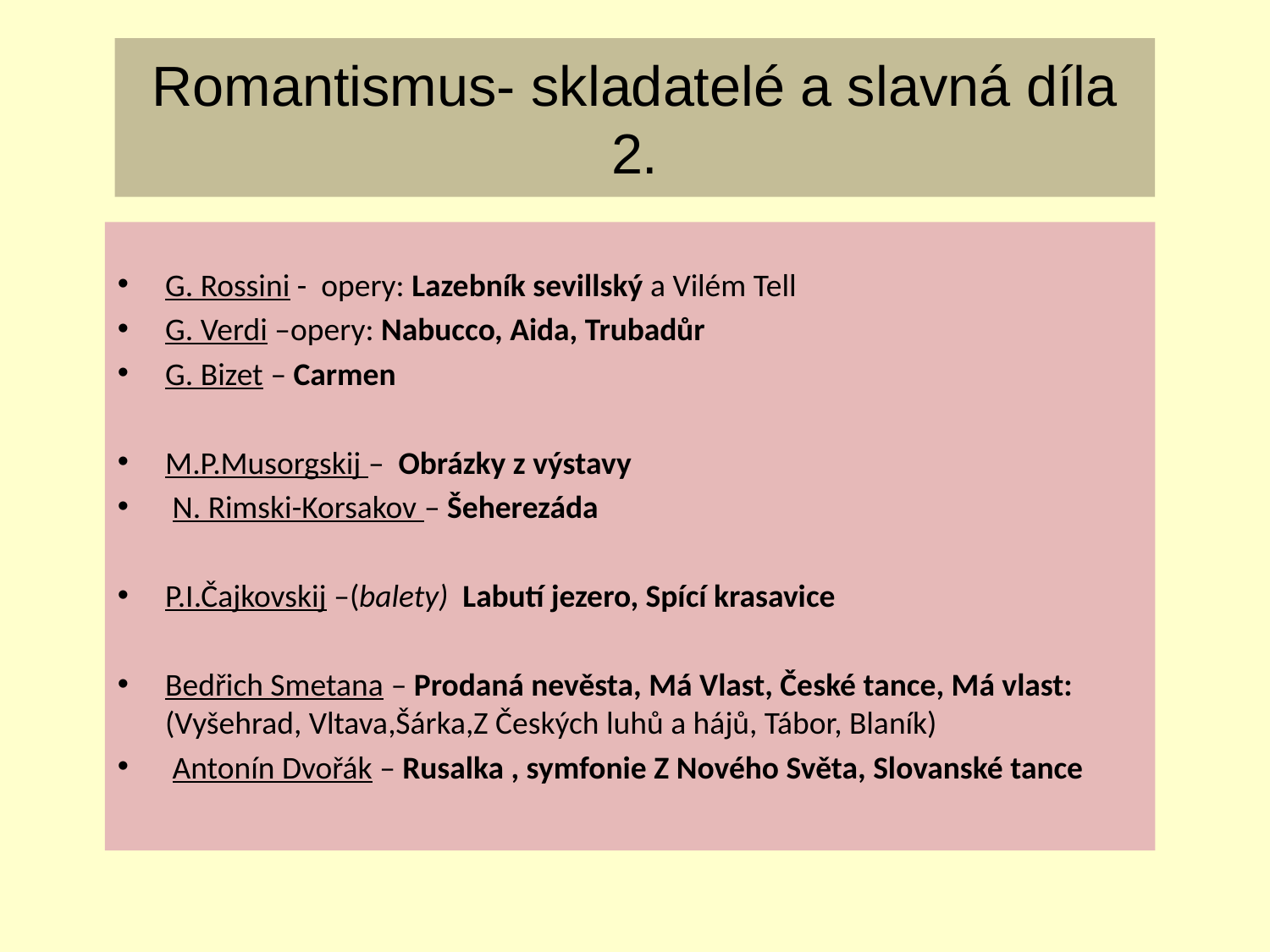

# Romantismus- skladatelé a slavná díla 2.

G. Rossini -  opery: Lazebník sevillský a Vilém Tell
G. Verdi –opery: Nabucco, Aida, Trubadůr
G. Bizet – Carmen

M.P.Musorgskij –  Obrázky z výstavy
 N. Rimski-Korsakov – Šeherezáda

P.I.Čajkovskij –(balety)  Labutí jezero, Spící krasavice

Bedřich Smetana – Prodaná nevěsta, Má Vlast, České tance, Má vlast: (Vyšehrad, Vltava,Šárka,Z Českých luhů a hájů, Tábor, Blaník)
 Antonín Dvořák – Rusalka , symfonie Z Nového Světa, Slovanské tance